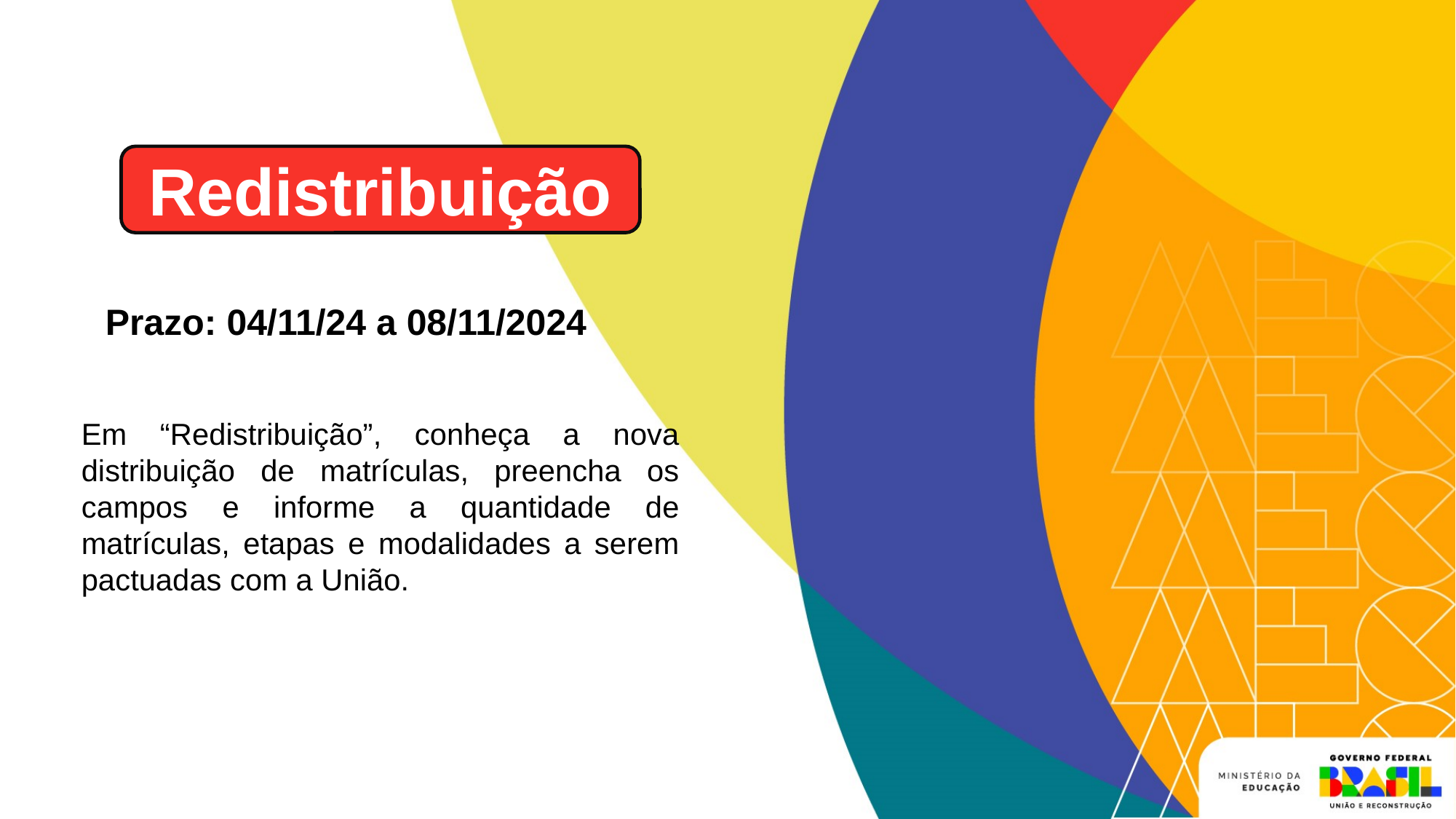

Redistribuição
Prazo: 04/11/24 a 08/11/2024
Em “Redistribuição”, conheça a nova distribuição de matrículas, preencha os campos e informe a quantidade de matrículas, etapas e modalidades a serem pactuadas com a União.